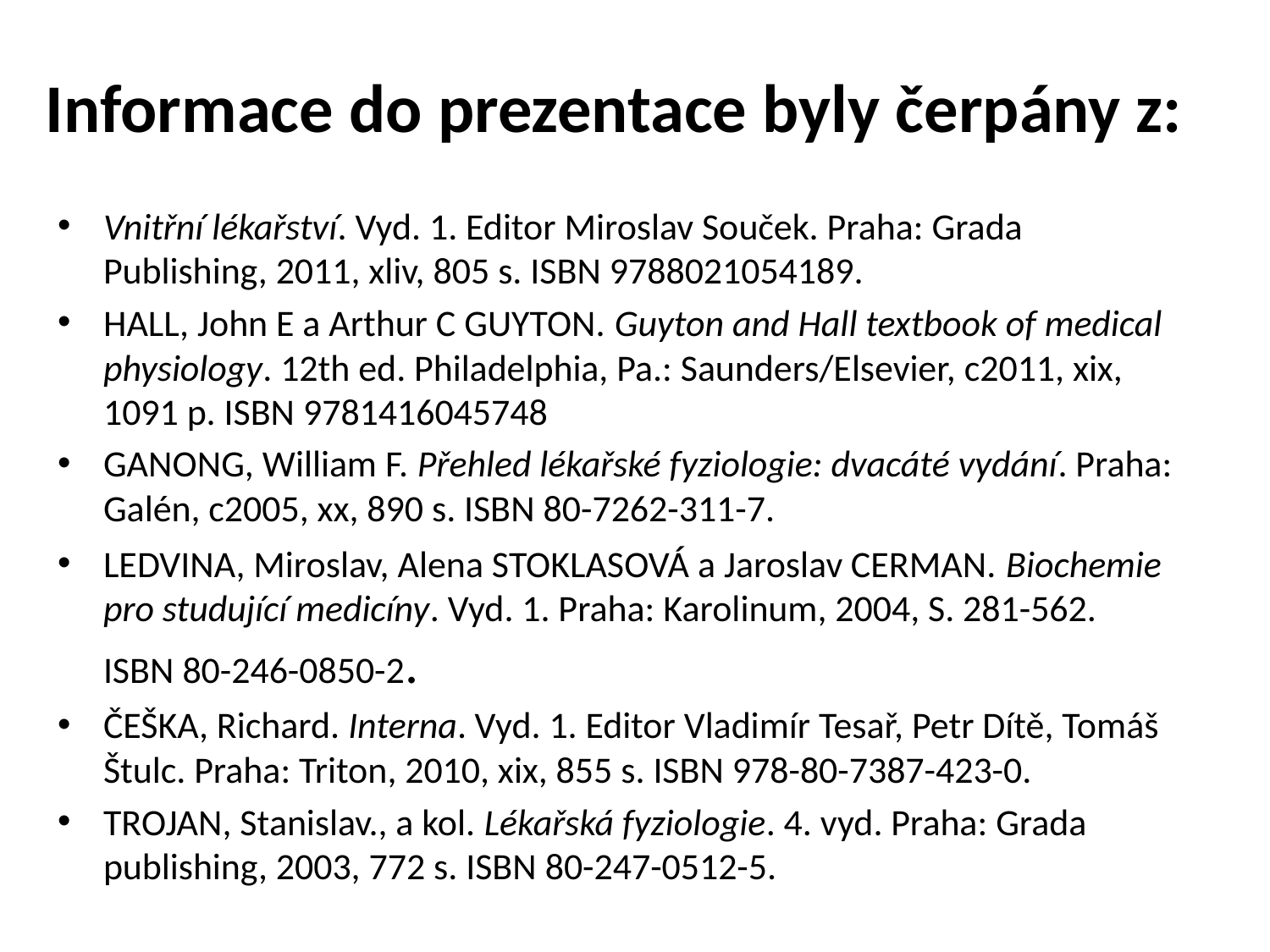

# Informace do prezentace byly čerpány z:
Vnitřní lékařství. Vyd. 1. Editor Miroslav Souček. Praha: Grada Publishing, 2011, xliv, 805 s. ISBN 9788021054189.
HALL, John E a Arthur C GUYTON. Guyton and Hall textbook of medical physiology. 12th ed. Philadelphia, Pa.: Saunders/Elsevier, c2011, xix, 1091 p. ISBN 9781416045748
GANONG, William F. Přehled lékařské fyziologie: dvacáté vydání. Praha: Galén, c2005, xx, 890 s. ISBN 80-7262-311-7.
LEDVINA, Miroslav, Alena STOKLASOVÁ a Jaroslav CERMAN. Biochemie pro studující medicíny. Vyd. 1. Praha: Karolinum, 2004, S. 281-562. ISBN 80-246-0850-2.
ČEŠKA, Richard. Interna. Vyd. 1. Editor Vladimír Tesař, Petr Dítě, Tomáš Štulc. Praha: Triton, 2010, xix, 855 s. ISBN 978-80-7387-423-0.
TROJAN, Stanislav., a kol. Lékařská fyziologie. 4. vyd. Praha: Grada publishing, 2003, 772 s. ISBN 80-247-0512-5.